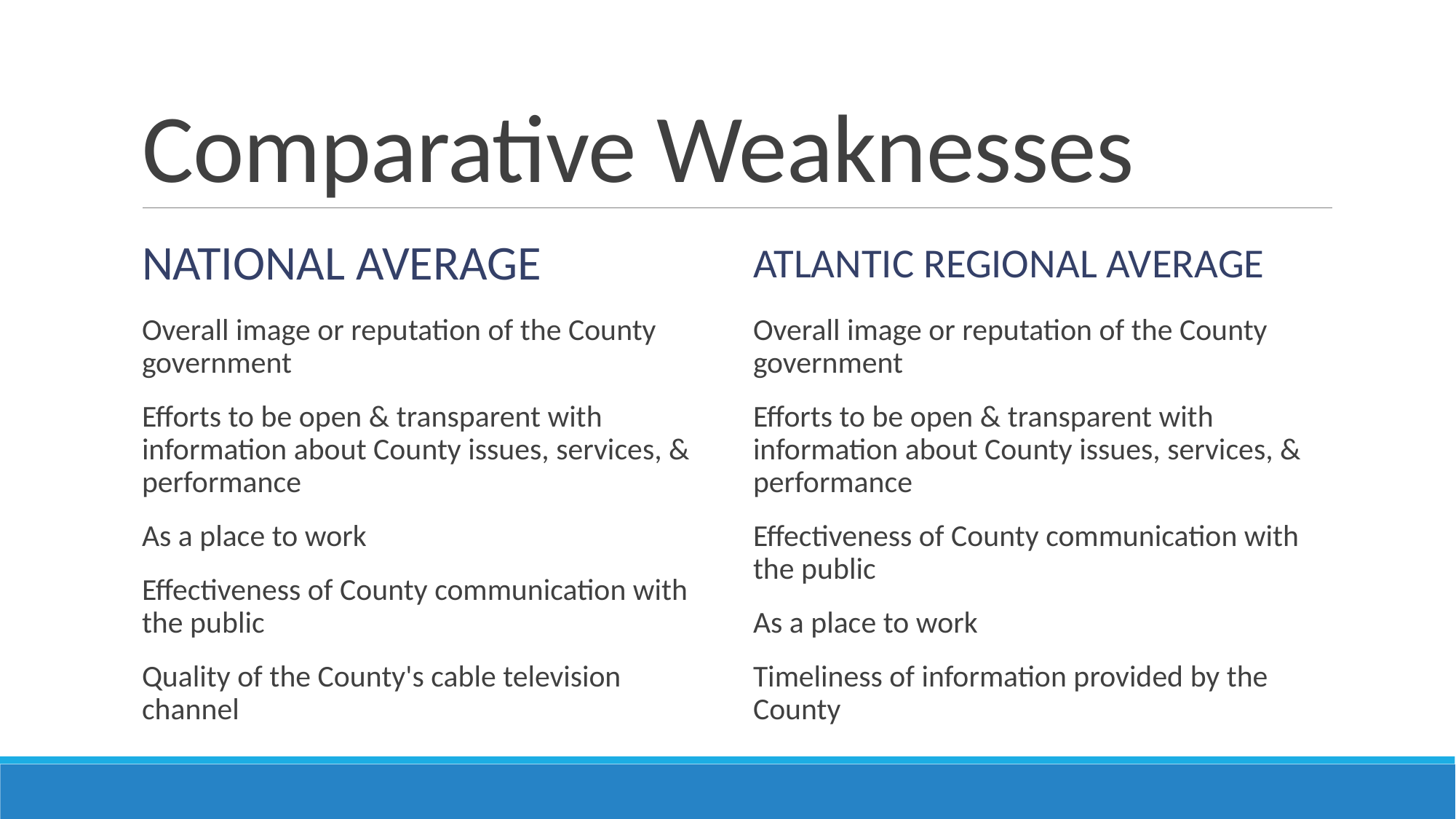

# Comparative Weaknesses
National Average
Atlantic Regional Average
Overall image or reputation of the County government
Efforts to be open & transparent with information about County issues, services, & performance
Effectiveness of County communication with the public
As a place to work
Timeliness of information provided by the County

Overall image or reputation of the County government
Efforts to be open & transparent with information about County issues, services, & performance
As a place to work
Effectiveness of County communication with the public
Quality of the County's cable television channel